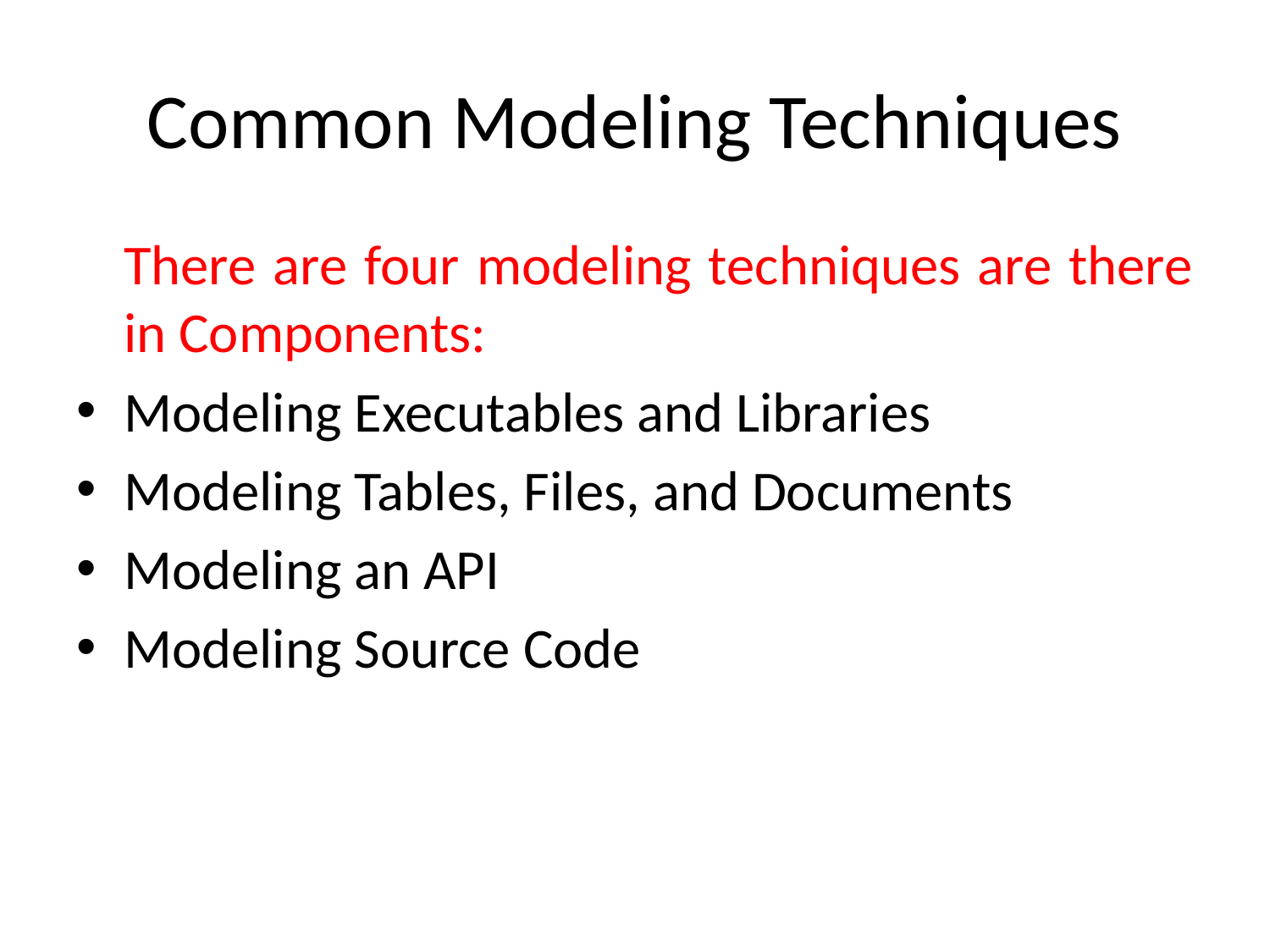

# Common Modeling Techniques
	There are four modeling techniques are there in Components:
Modeling Executables and Libraries
Modeling Tables, Files, and Documents
Modeling an API
Modeling Source Code